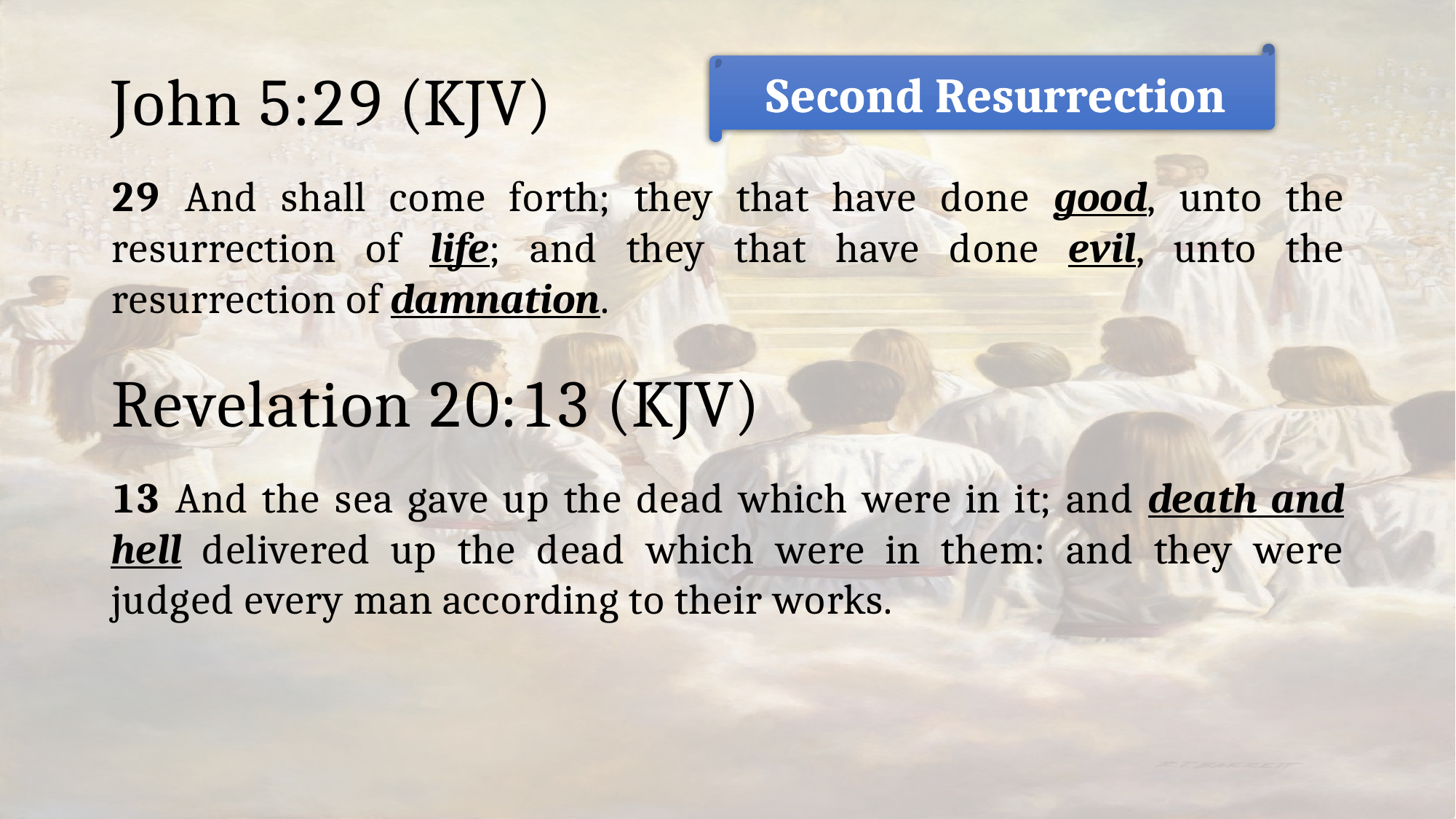

# John 5:29 (KJV)
Second Resurrection
29 And shall come forth; they that have done good, unto the resurrection of life; and they that have done evil, unto the resurrection of damnation.
Revelation 20:13 (KJV)
13 And the sea gave up the dead which were in it; and death and hell delivered up the dead which were in them: and they were judged every man according to their works.